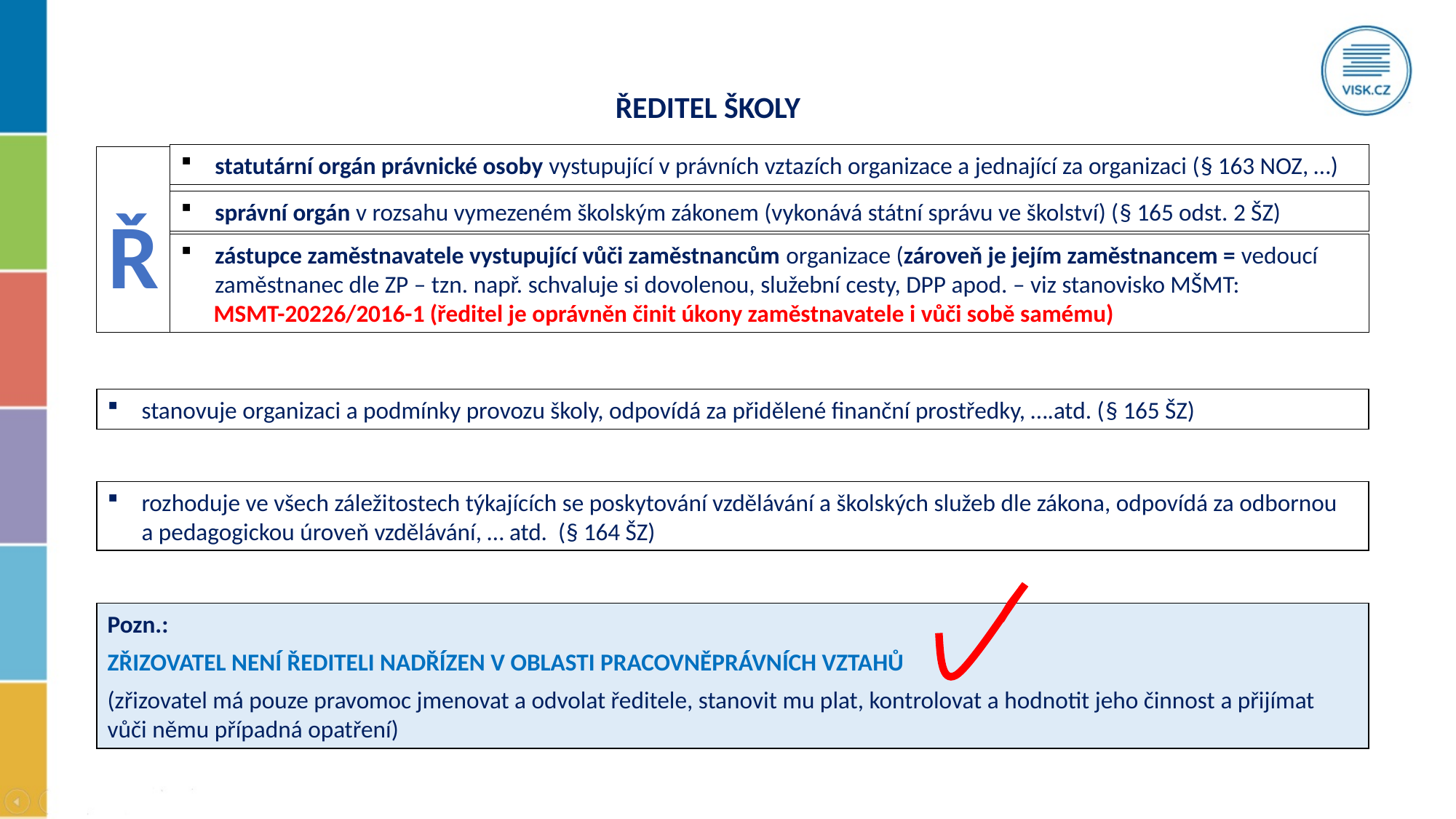

ŘEDITEL ŠKOLY
statutární orgán právnické osoby vystupující v právních vztazích organizace a jednající za organizaci (§ 163 NOZ, …)

Ř

správní orgán v rozsahu vymezeném školským zákonem (vykonává státní správu ve školství) (§ 165 odst. 2 ŠZ)
zástupce zaměstnavatele vystupující vůči zaměstnancům organizace (zároveň je jejím zaměstnancem = vedoucí zaměstnanec dle ZP – tzn. např. schvaluje si dovolenou, služební cesty, DPP apod. – viz stanovisko MŠMT:
      MSMT-20226/2016-1 (ředitel je oprávněn činit úkony zaměstnavatele i vůči sobě samému)
stanovuje organizaci a podmínky provozu školy, odpovídá za přidělené finanční prostředky, ….atd. (§ 165 ŠZ)
rozhoduje ve všech záležitostech týkajících se poskytování vzdělávání a školských služeb dle zákona, odpovídá za odbornou  a pedagogickou úroveň vzdělávání, … atd.  (§ 164 ŠZ)

Pozn.:

ZŘIZOVATEL NENÍ ŘEDITELI NADŘÍZEN V OBLASTI PRACOVNĚPRÁVNÍCH VZTAHŮ

(zřizovatel má pouze pravomoc jmenovat a odvolat ředitele, stanovit mu plat, kontrolovat a hodnotit jeho činnost a přijímat vůči němu případná opatření)